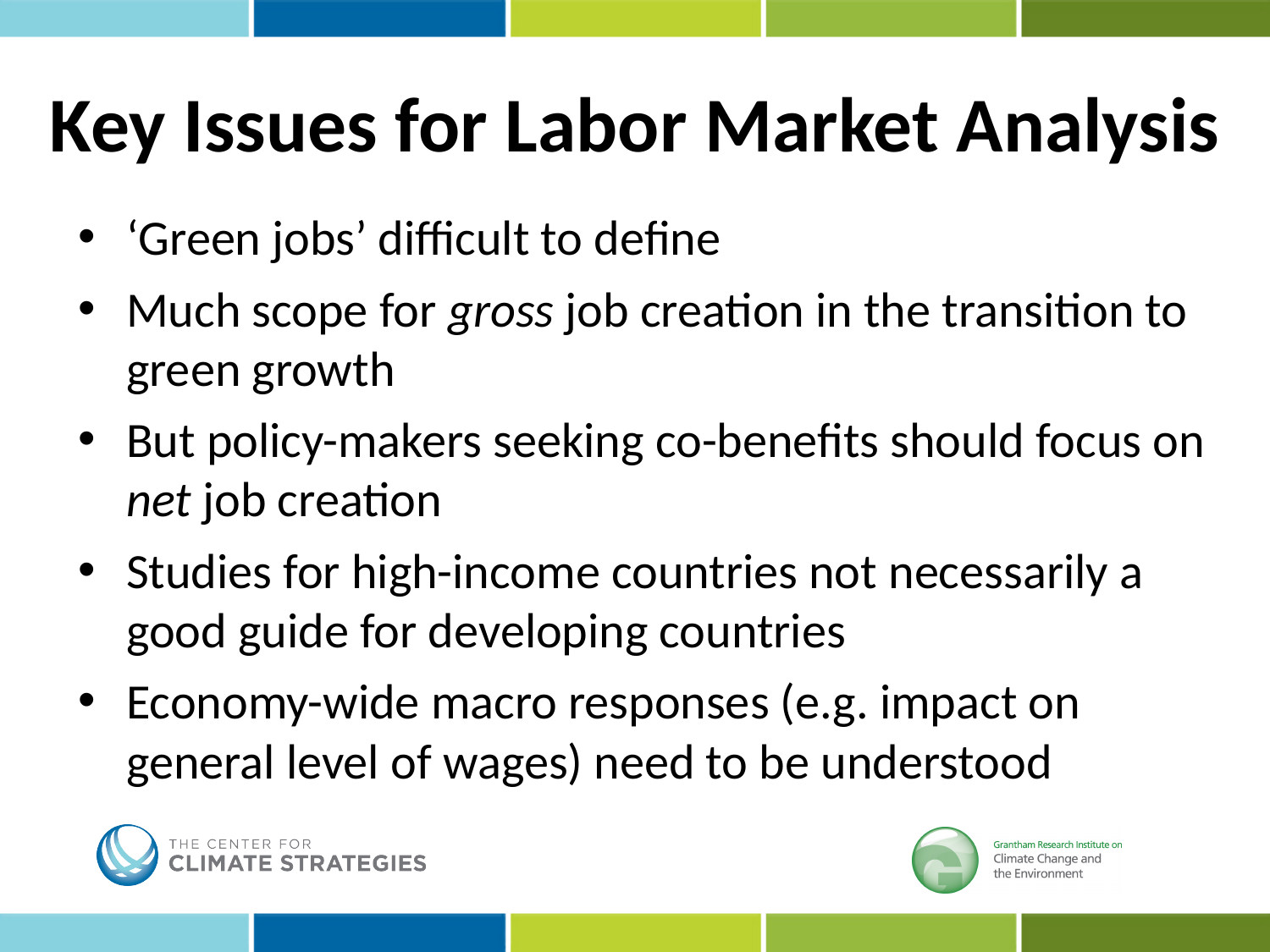

# Key Issues for Labor Market Analysis
‘Green jobs’ difficult to define
Much scope for gross job creation in the transition to green growth
But policy-makers seeking co-benefits should focus on net job creation
Studies for high-income countries not necessarily a good guide for developing countries
Economy-wide macro responses (e.g. impact on general level of wages) need to be understood